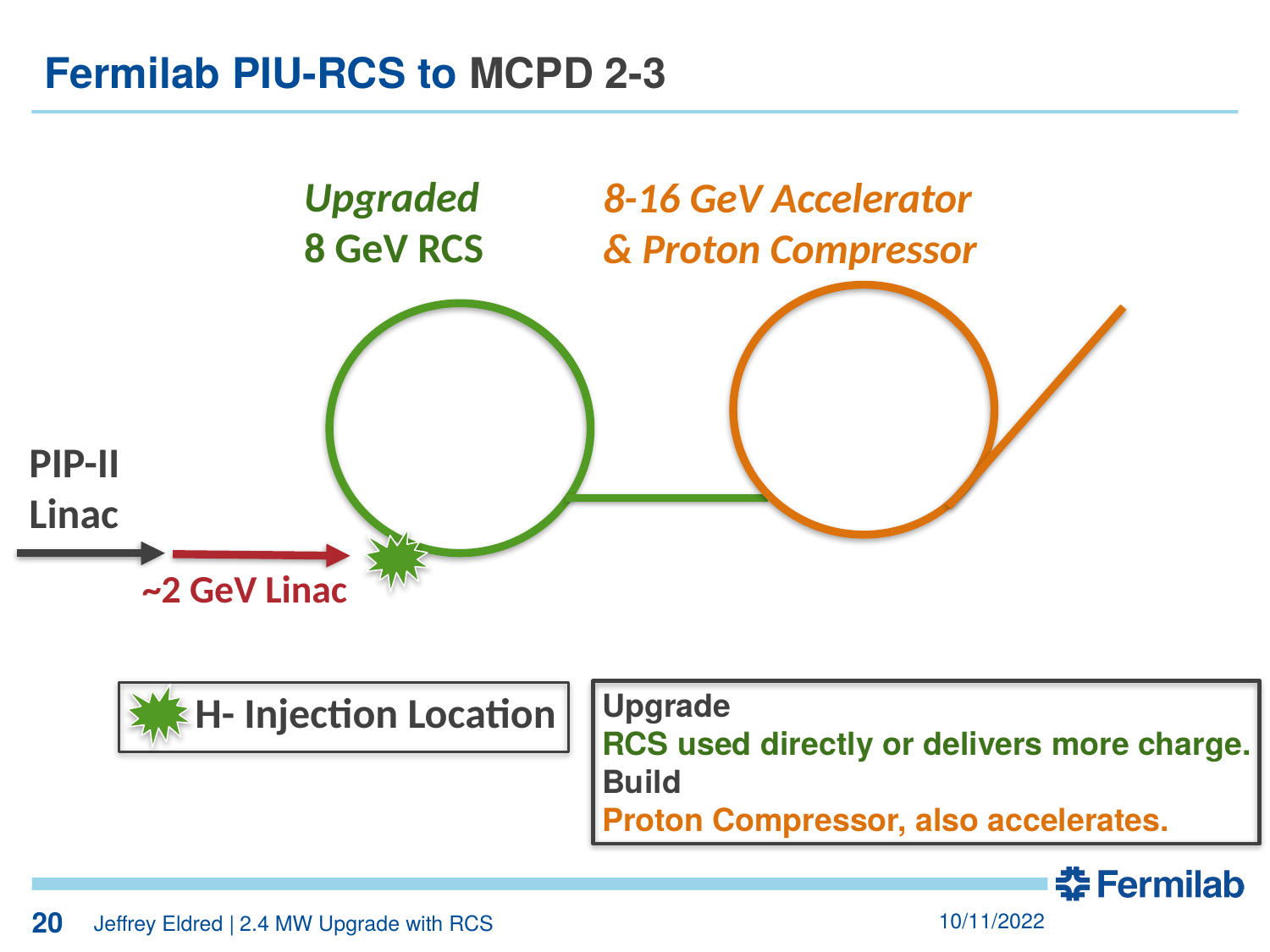

20
Fermilab PIU-RCS to MCPD 2-3
Upgraded
8 GeV RCS
8-16 GeV Accelerator
& Proton Compressor

PIP-II
Linac

~2 GeV Linac
H- Injection Location

Upgrade
RCS used directly or delivers more charge.
Build
Proton Compressor, also accelerates.

20
10/11/2022
Jeffrey Eldred | 2.4 MW Upgrade with RCS